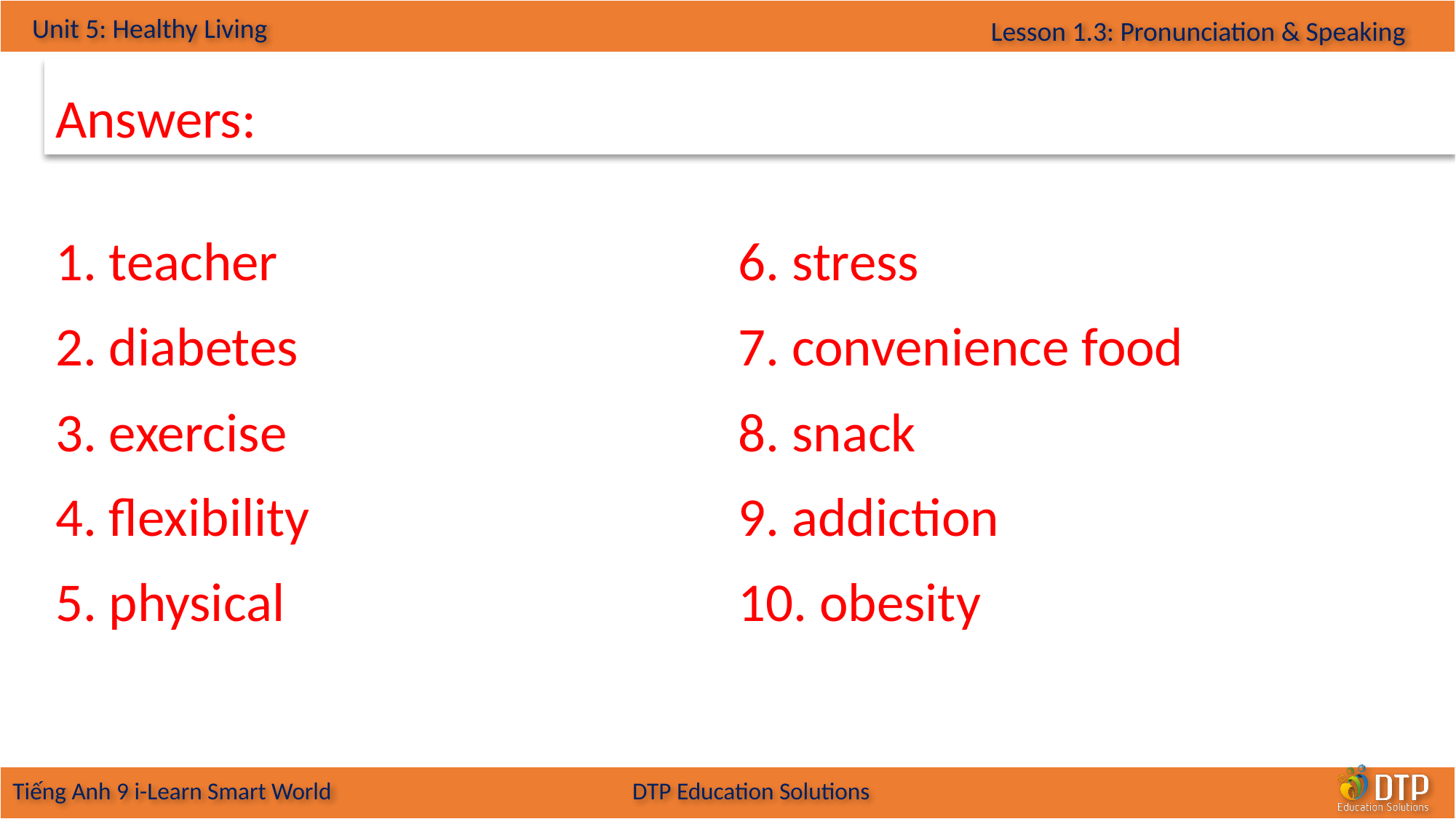

Answers:
1. teacher
2. diabetes
3. exercise
4. flexibility
5. physical
6. stress
7. convenience food
8. snack
9. addiction
10. obesity